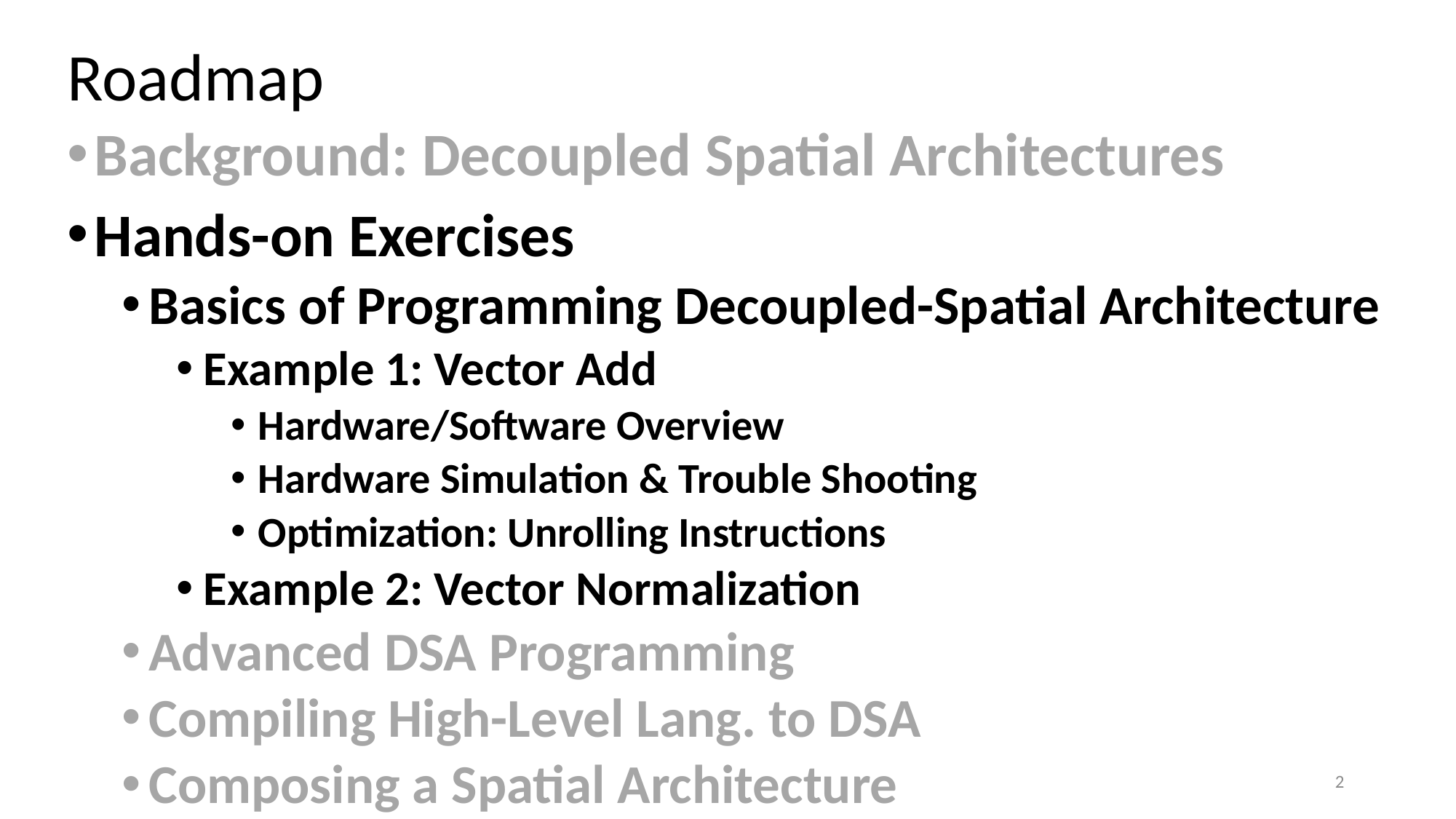

# Roadmap
Background: Decoupled Spatial Architectures
Hands-on Exercises
Basics of Programming Decoupled-Spatial Architecture
Example 1: Vector Add
Hardware/Software Overview
Hardware Simulation & Trouble Shooting
Optimization: Unrolling Instructions
Example 2: Vector Normalization
Advanced DSA Programming
Compiling High-Level Lang. to DSA
Composing a Spatial Architecture
2